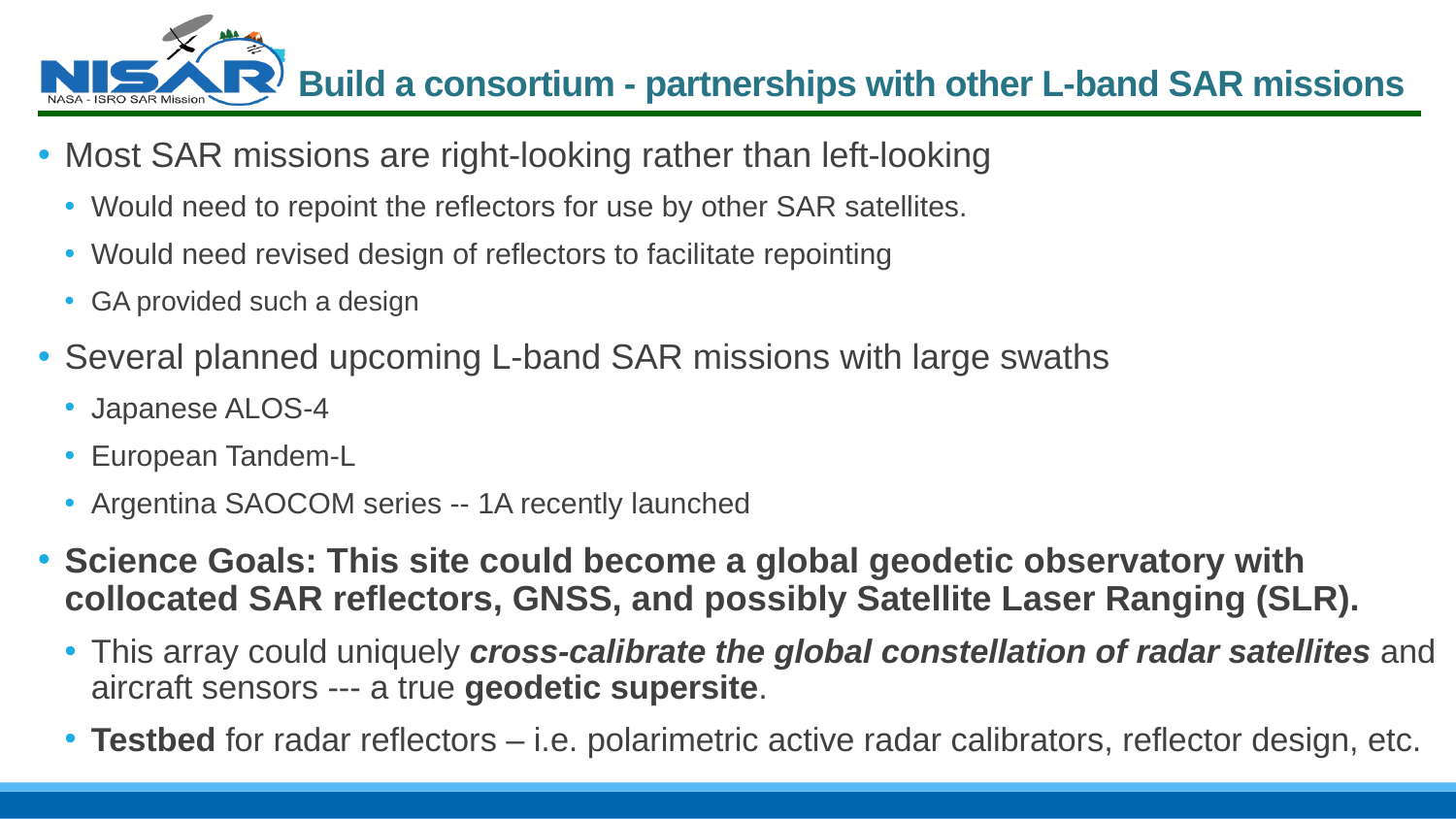

# Build a consortium - partnerships with other L-band SAR missions
Most SAR missions are right-looking rather than left-looking
Would need to repoint the reflectors for use by other SAR satellites.
Would need revised design of reflectors to facilitate repointing
GA provided such a design
Several planned upcoming L-band SAR missions with large swaths
Japanese ALOS-4
European Tandem-L
Argentina SAOCOM series -- 1A recently launched
Science Goals: This site could become a global geodetic observatory with  collocated SAR reflectors, GNSS, and possibly Satellite Laser Ranging (SLR).
This array could uniquely cross-calibrate the global constellation of radar satellites and aircraft sensors --- a true geodetic supersite.
Testbed for radar reflectors – i.e. polarimetric active radar calibrators, reflector design, etc.